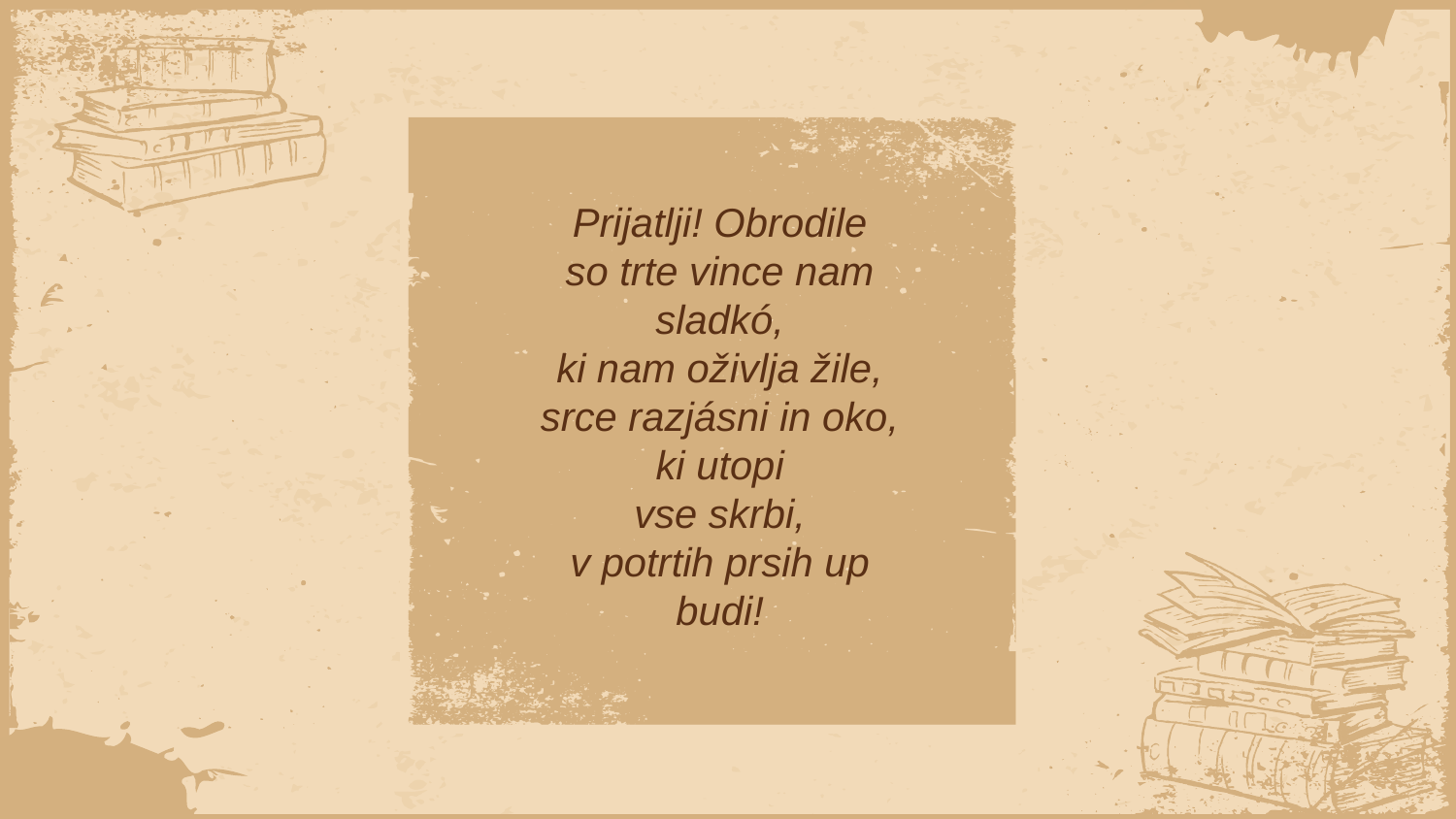

Prijatlji! Obrodile
so trte vince nam sladkó,
ki nam oživlja žile,
srce razjásni in oko,
ki utopi
vse skrbi,
v potrtih prsih up budi!